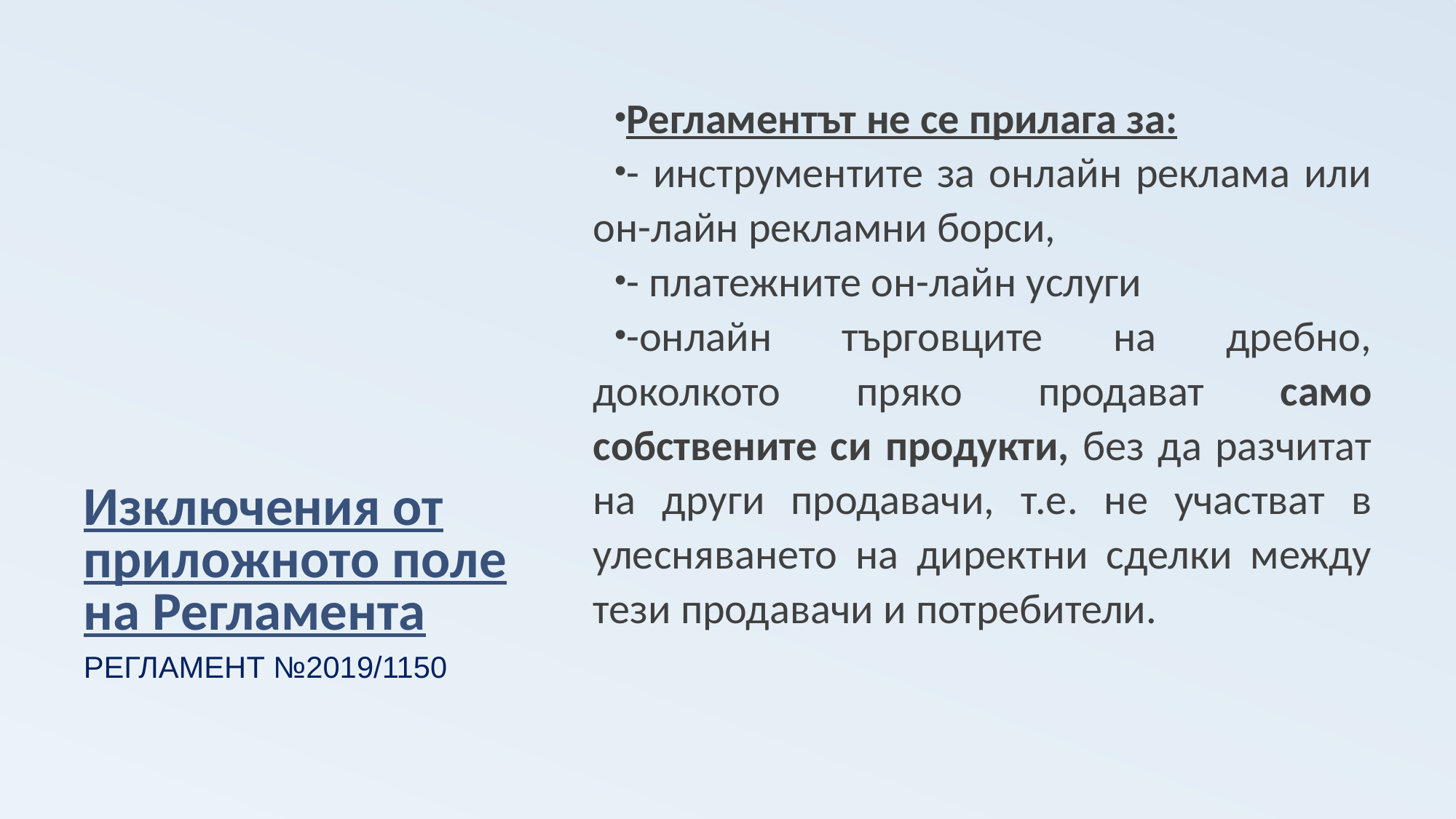

# Изключения от приложното поле на Регламента
Регламентът не се прилага за:
- инструментите за онлайн реклама или он-лайн рекламни борси,
- платежните он-лайн услуги
-онлайн търговците на дребно, доколкото пряко продават само собствените си продукти, без да разчитат на други продавачи, т.е. не участват в улесняването на директни сделки между тези продавачи и потребители.

РЕГЛАМЕНТ №2019/1150